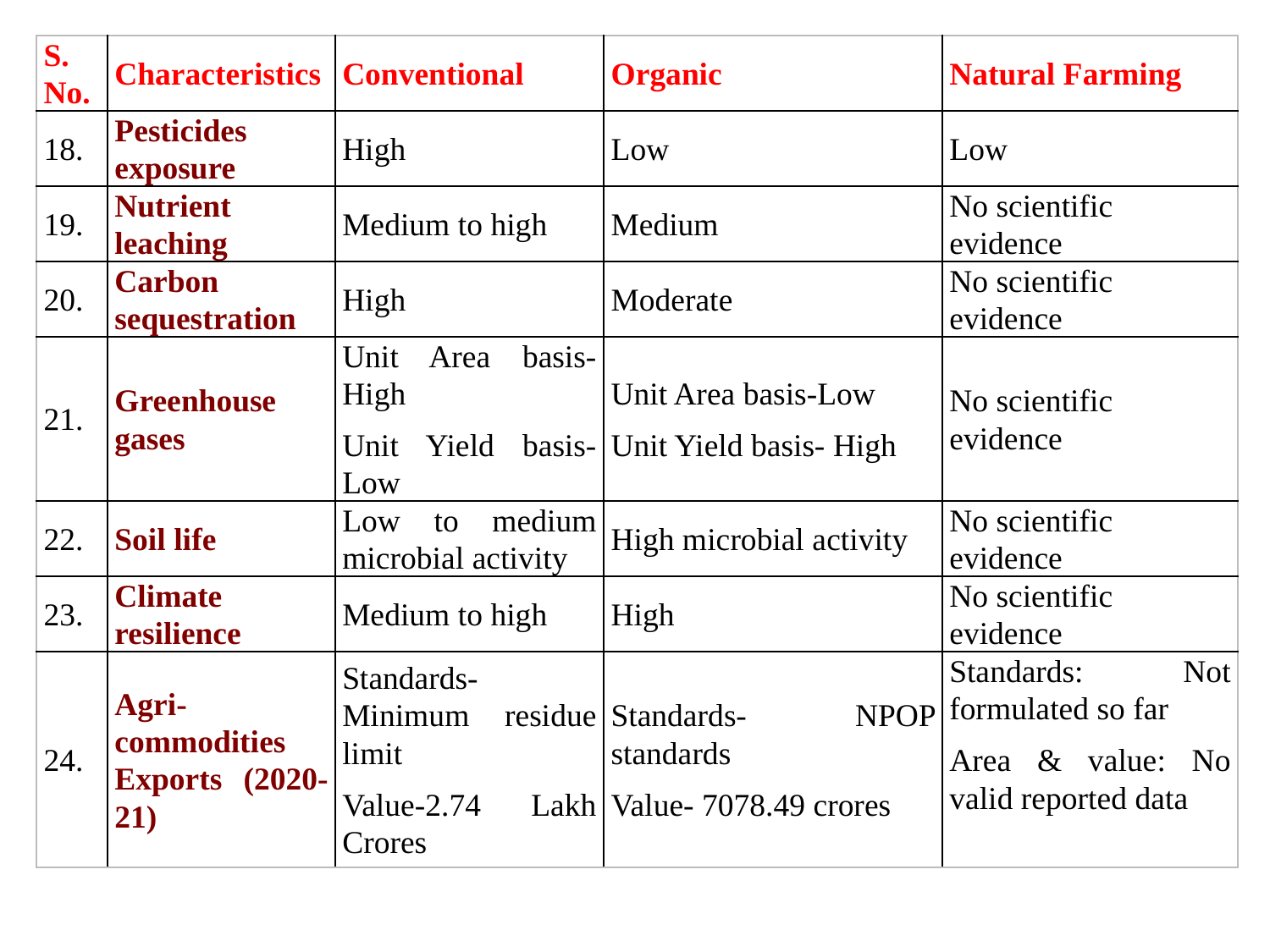

| S. No. | Characteristics | Conventional | Organic | Natural Farming |
| --- | --- | --- | --- | --- |
| 18. | Pesticides exposure | High | Low | Low |
| 19. | Nutrient leaching | Medium to high | Medium | No scientific evidence |
| 20. | Carbon sequestration | High | Moderate | No scientific evidence |
| 21. | Greenhouse gases | Unit Area basis-High Unit Yield basis-Low | Unit Area basis-Low Unit Yield basis- High | No scientific evidence |
| 22. | Soil life | Low to medium microbial activity | High microbial activity | No scientific evidence |
| 23. | Climate resilience | Medium to high | High | No scientific evidence |
| 24. | Agri-commodities Exports (2020-21) | Standards-Minimum residue limit Value-2.74 Lakh Crores | Standards- NPOP standards Value- 7078.49 crores | Standards: Not formulated so far Area & value: No valid reported data |